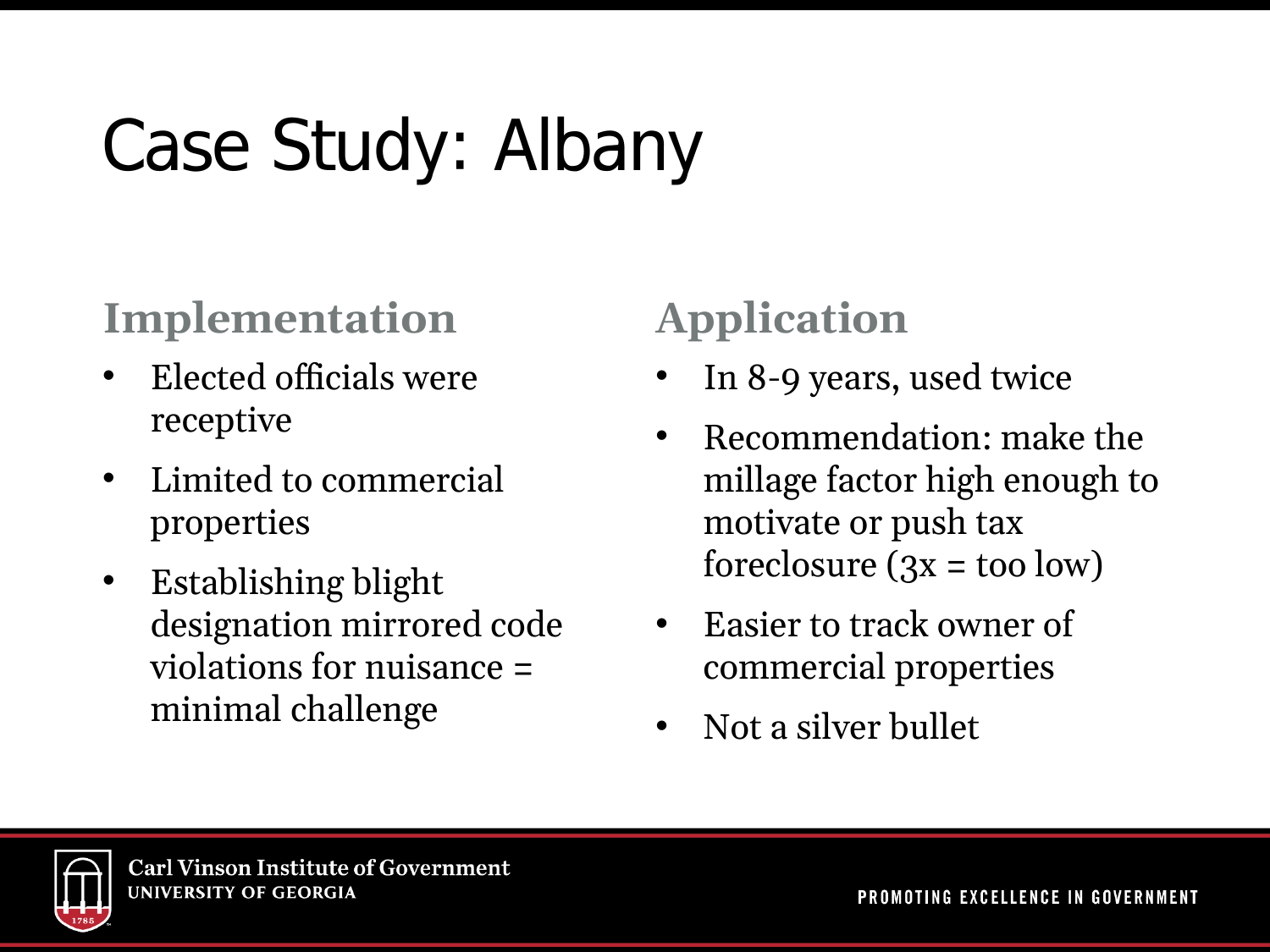

# Case Study: Albany
Implementation
Application
Elected officials were receptive
Limited to commercial properties
Establishing blight designation mirrored code violations for nuisance = minimal challenge
In 8-9 years, used twice
Recommendation: make the millage factor high enough to motivate or push tax foreclosure (3x = too low)
Easier to track owner of commercial properties
Not a silver bullet